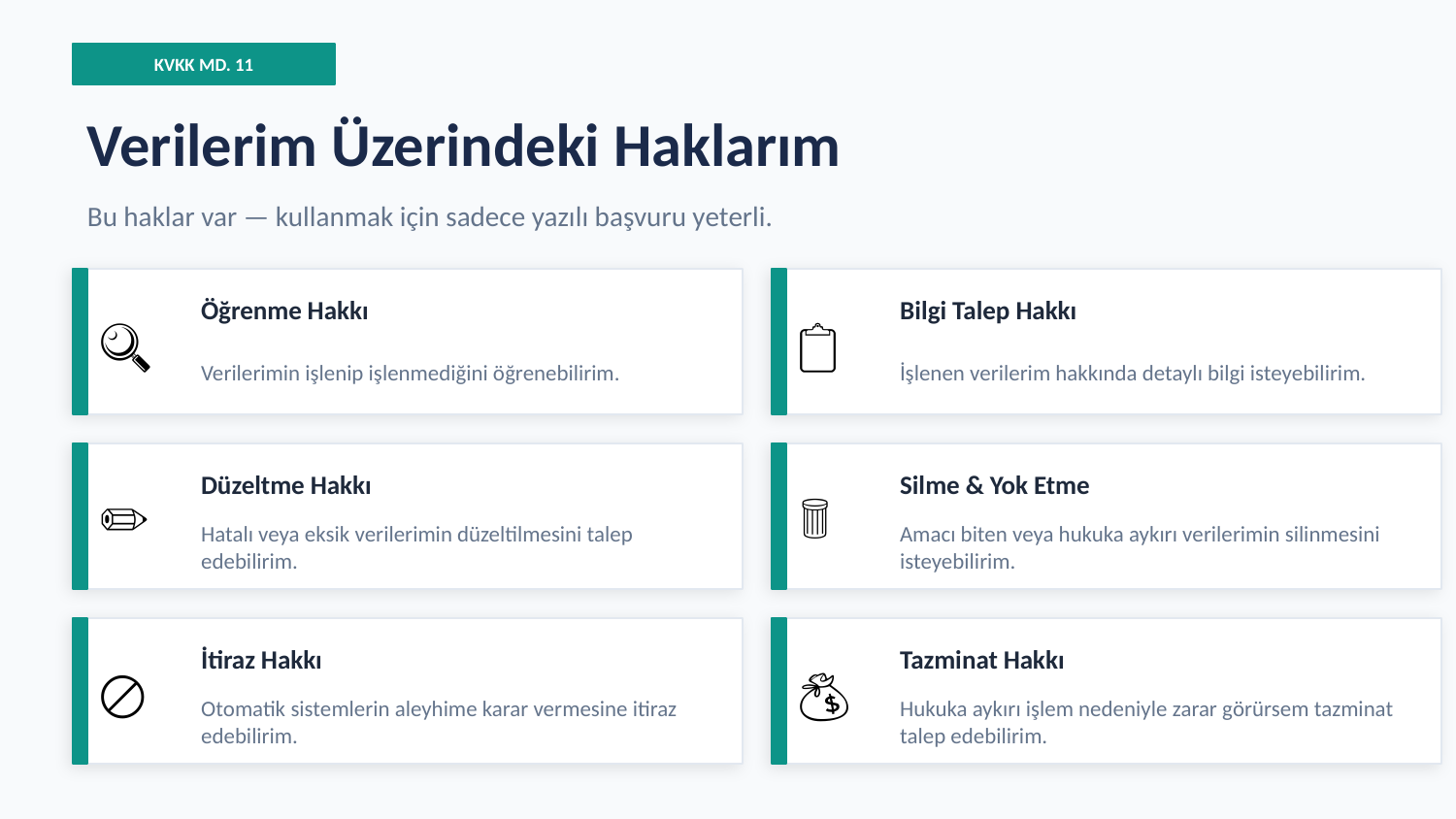

KVKK MD. 11
Verilerim Üzerindeki Haklarım
Bu haklar var — kullanmak için sadece yazılı başvuru yeterli.

🔍

📋
Öğrenme Hakkı
Bilgi Talep Hakkı
Verilerimin işlenip işlenmediğini öğrenebilirim.
İşlenen verilerim hakkında detaylı bilgi isteyebilirim.

✏️

🗑️
Düzeltme Hakkı
Silme & Yok Etme
Hatalı veya eksik verilerimin düzeltilmesini talep edebilirim.
Amacı biten veya hukuka aykırı verilerimin silinmesini isteyebilirim.

🚫

💰
İtiraz Hakkı
Tazminat Hakkı
Otomatik sistemlerin aleyhime karar vermesine itiraz edebilirim.
Hukuka aykırı işlem nedeniyle zarar görürsem tazminat talep edebilirim.